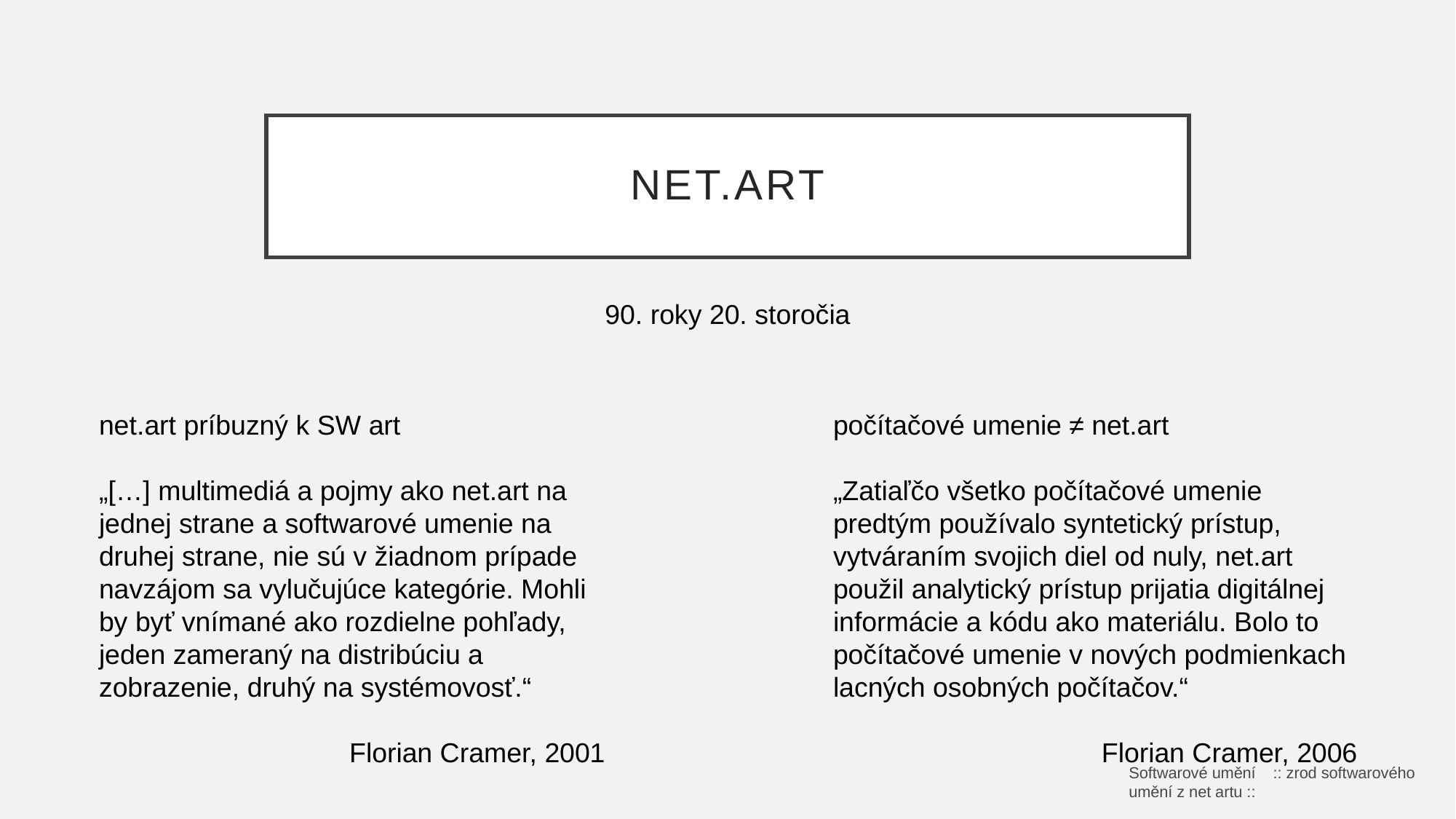

# Net.art
90. roky 20. storočia
net.art príbuzný k SW art

„[…] multimediá a pojmy ako net.art na jednej strane a softwarové umenie na druhej strane, nie sú v žiadnom prípade navzájom sa vylučujúce kategórie. Mohli by byť vnímané ako rozdielne pohľady, jeden zameraný na distribúciu a zobrazenie, druhý na systémovosť.“

Florian Cramer, 2001

počítačové umenie ≠ net.art

„Zatiaľčo všetko počítačové umenie predtým používalo syntetický prístup, vytváraním svojich diel od nuly, net.art použil analytický prístup prijatia digitálnej informácie a kódu ako materiálu. Bolo to počítačové umenie v nových podmienkach lacných osobných počítačov.“

Florian Cramer, 2006

Softwarové umění    :: zrod softwarového umění z net artu ::